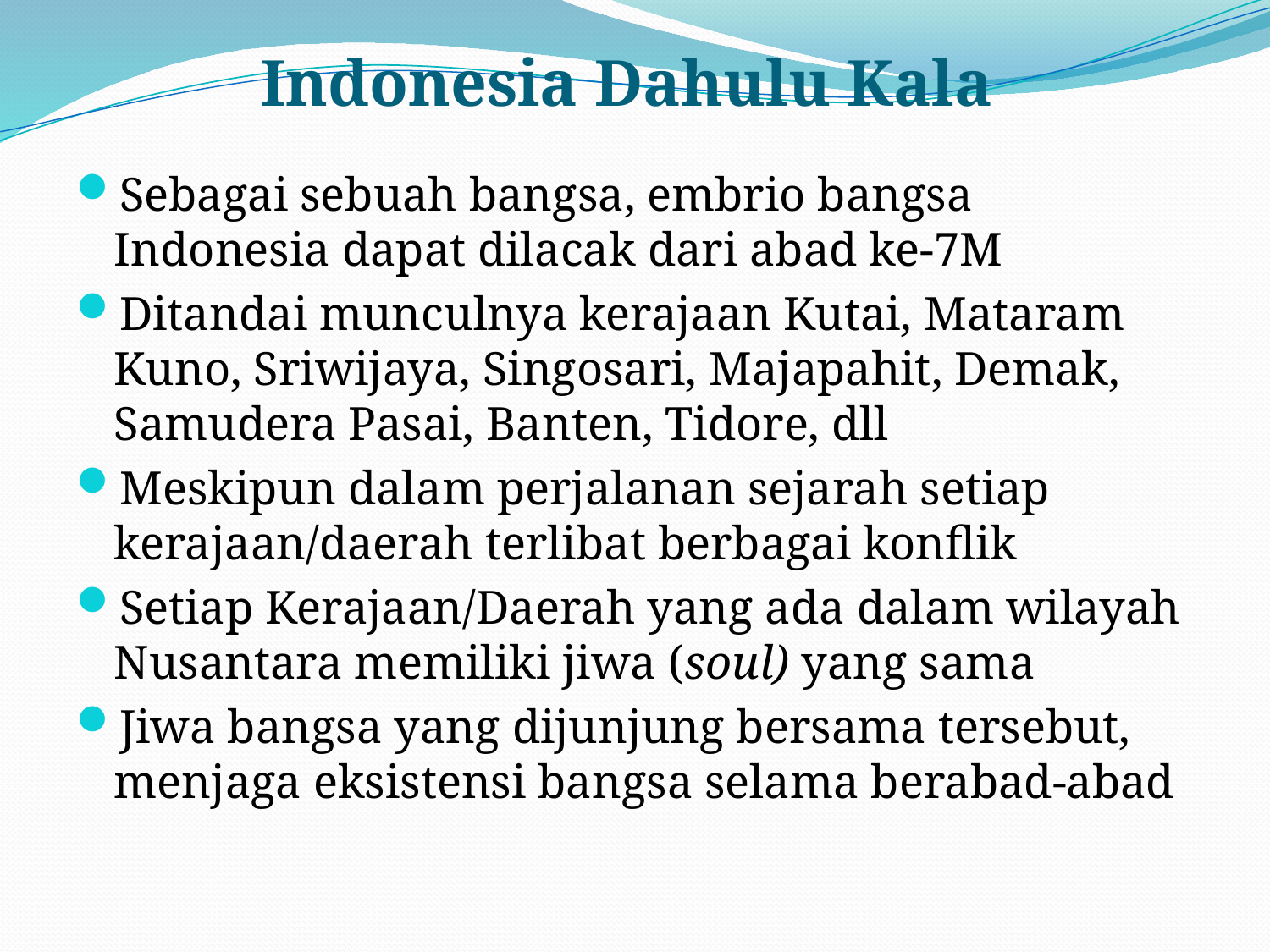

# Indonesia Dahulu Kala
Sebagai sebuah bangsa, embrio bangsa Indonesia dapat dilacak dari abad ke-7M
Ditandai munculnya kerajaan Kutai, Mataram Kuno, Sriwijaya, Singosari, Majapahit, Demak, Samudera Pasai, Banten, Tidore, dll
Meskipun dalam perjalanan sejarah setiap kerajaan/daerah terlibat berbagai konflik
Setiap Kerajaan/Daerah yang ada dalam wilayah Nusantara memiliki jiwa (soul) yang sama
Jiwa bangsa yang dijunjung bersama tersebut, menjaga eksistensi bangsa selama berabad-abad